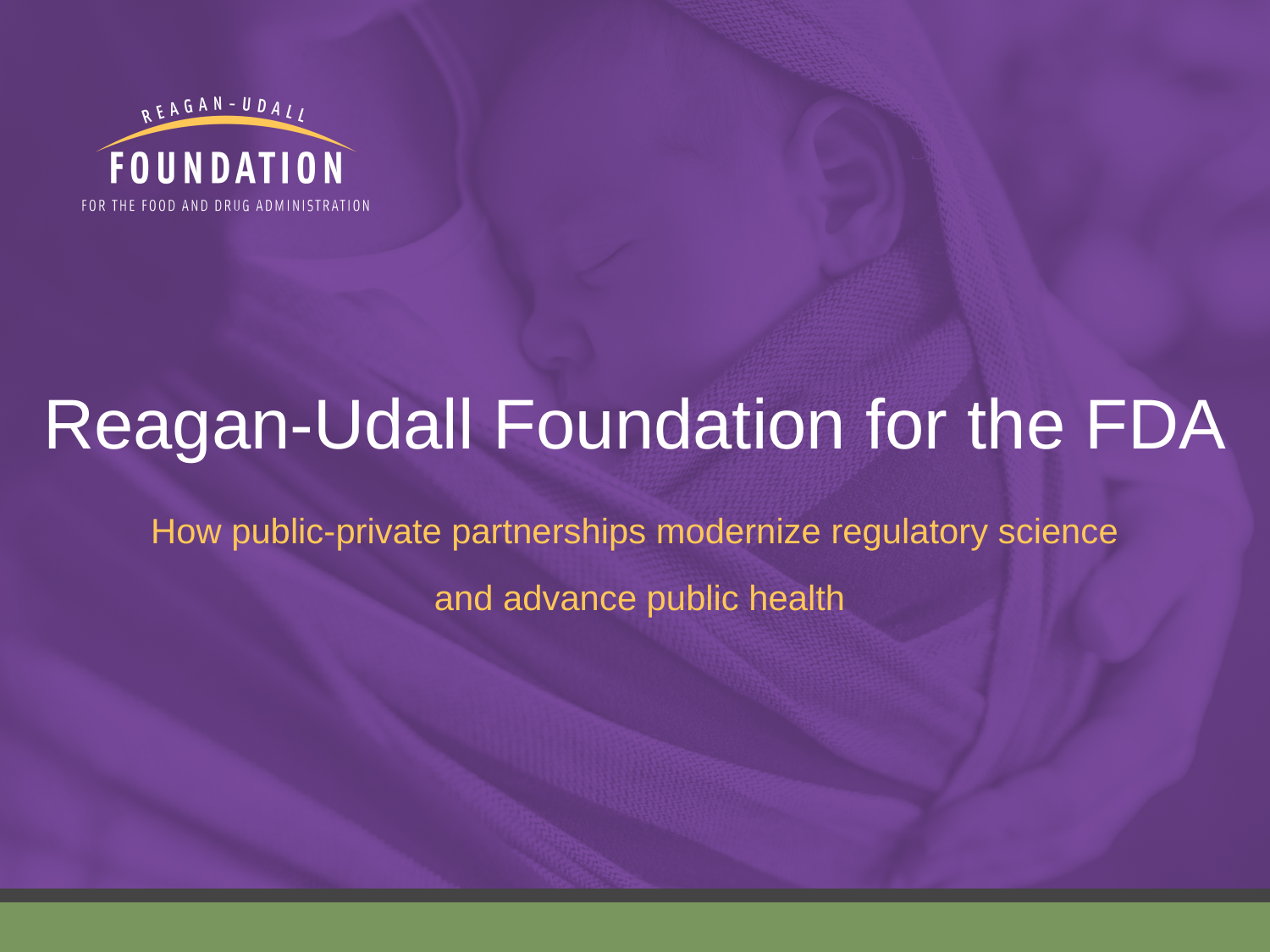

# Reagan-Udall Foundation for the FDA
How public-private partnerships modernize regulatory science
 and advance public health